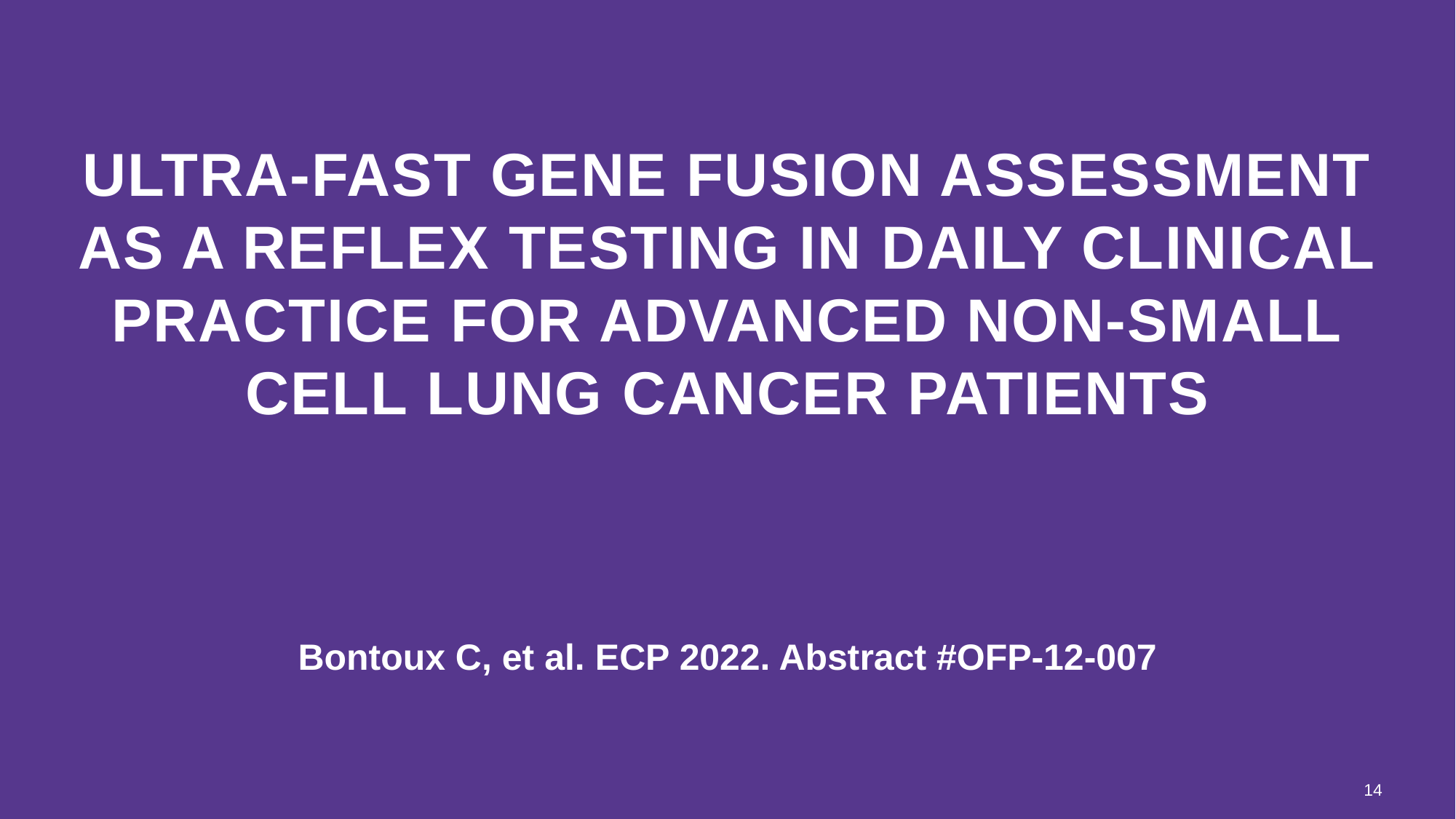

# Ultra-fast gene fusion assessment as a reflex testing in daily clinical practice for advanced non-small cell lung cancer patients
Bontoux C, et al. ECP 2022. Abstract #OFP-12-007
14